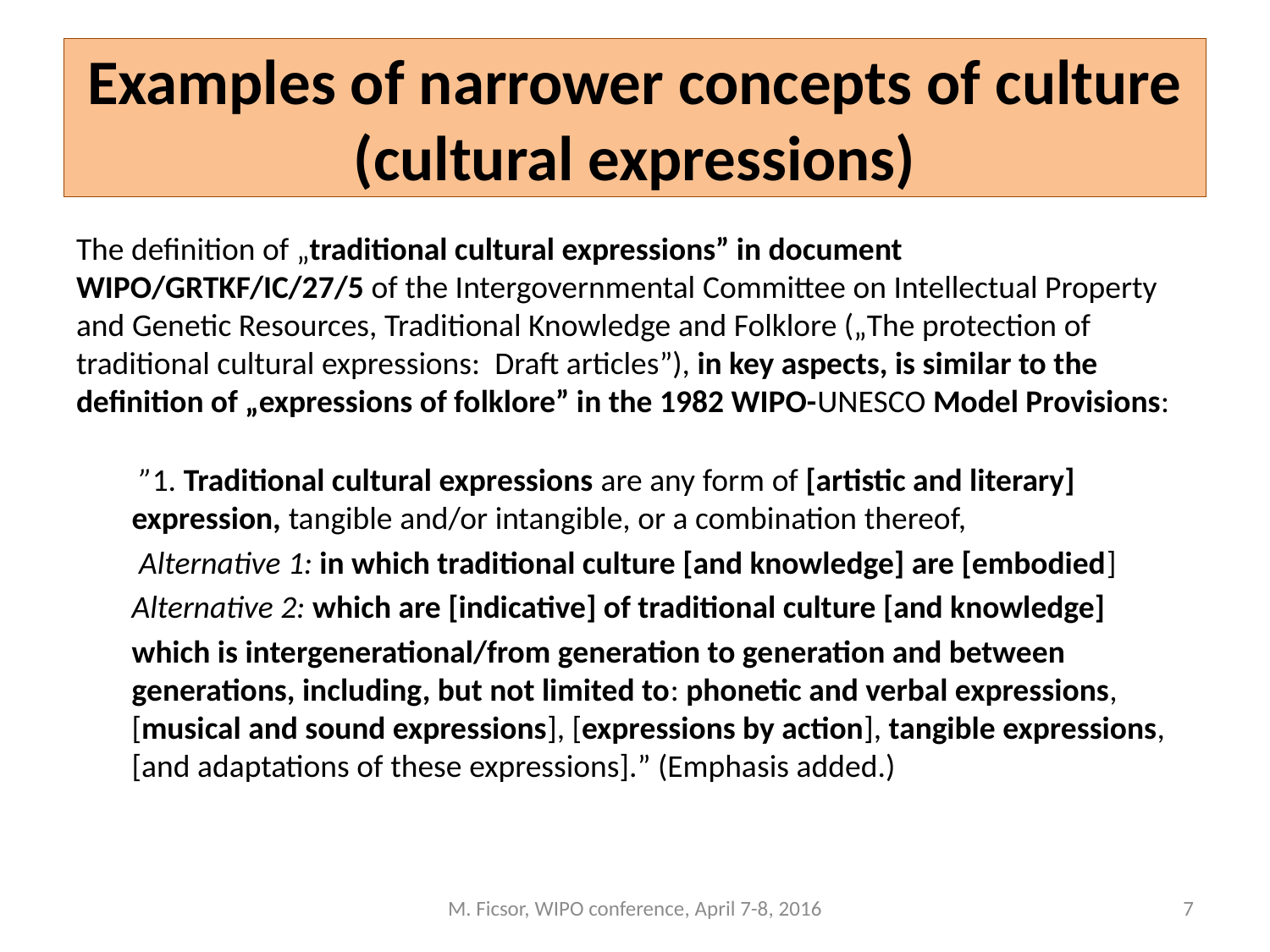

# Examples of narrower concepts of culture (cultural expressions)
The definition of „traditional cultural expressions” in document WIPO/GRTKF/IC/27/5 of the Intergovernmental Committee on Intellectual Property and Genetic Resources, Traditional Knowledge and Folklore („The protection of traditional cultural expressions:  Draft articles”), in key aspects, is similar to the definition of „expressions of folklore” in the 1982 WIPO-UNESCO Model Provisions:

 ”1. Traditional cultural expressions are any form of [artistic and literary] expression, tangible and/or intangible, or a combination thereof,
 Alternative 1: in which traditional culture [and knowledge] are [embodied]
Alternative 2: which are [indicative] of traditional culture [and knowledge]
which is intergenerational/from generation to generation and between generations, including, but not limited to: phonetic and verbal expressions, [musical and sound expressions], [expressions by action], tangible expressions, [and adaptations of these expressions].” (Emphasis added.)

M. Ficsor, WIPO conference, April 7-8, 2016
7